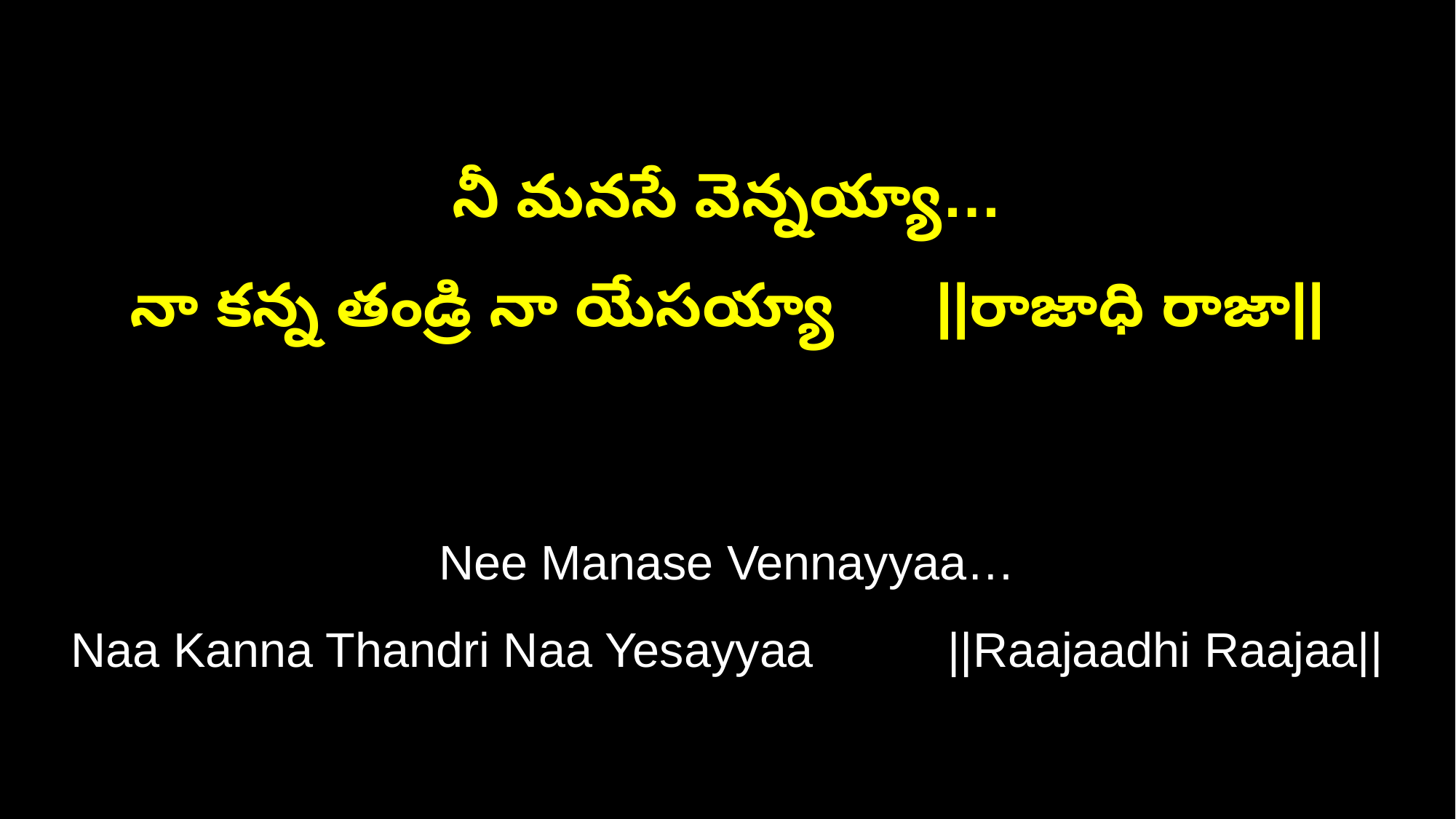

నీ మనసే వెన్నయ్యా…
నా కన్న తండ్రి నా యేసయ్యా      ||రాజాధి రాజా||
Nee Manase Vennayyaa…
Naa Kanna Thandri Naa Yesayyaa          ||Raajaadhi Raajaa||